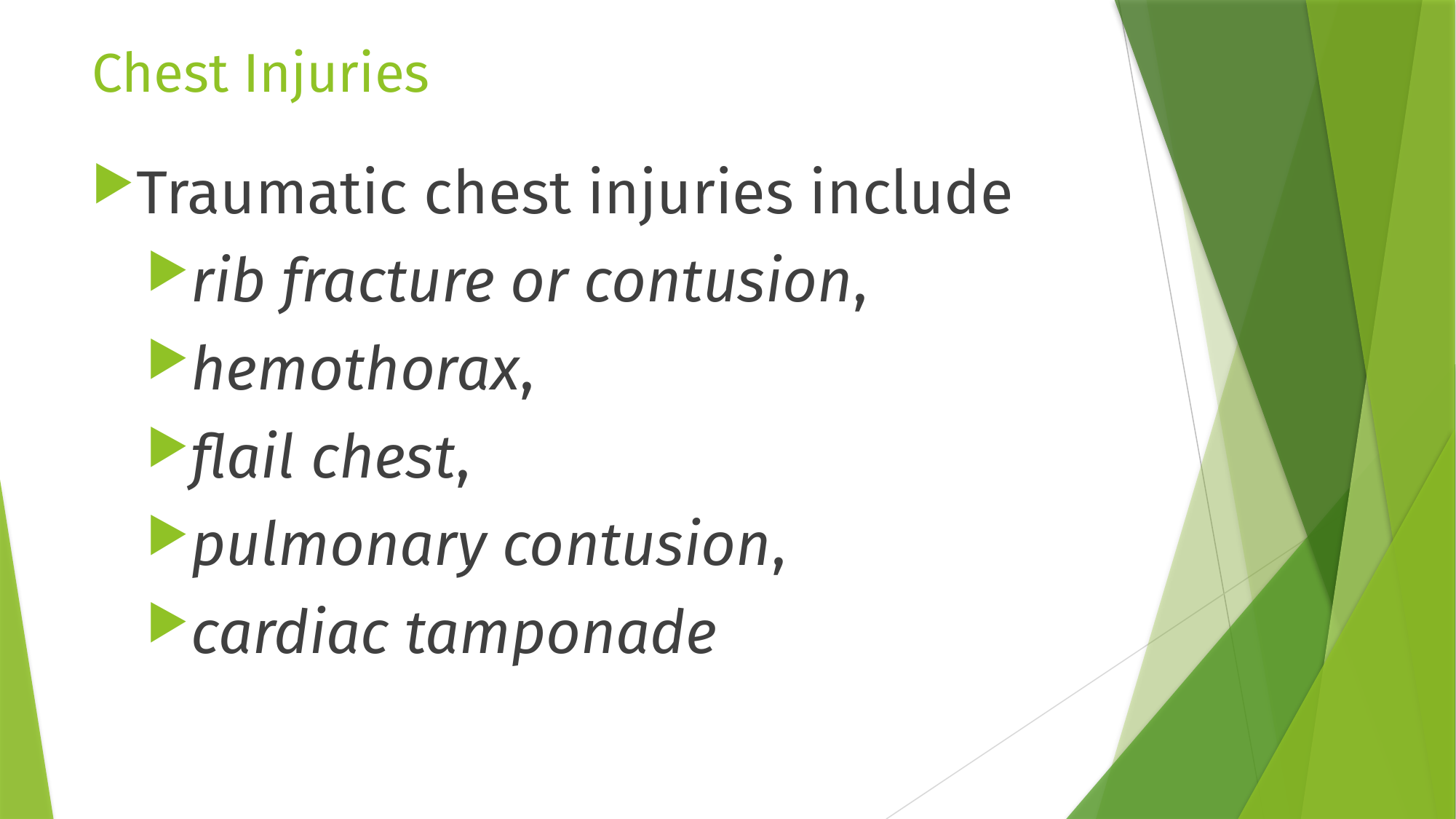

# Chest Injuries
Traumatic chest injuries include
rib fracture or contusion,
hemothorax,
flail chest,
pulmonary contusion,
cardiac tamponade